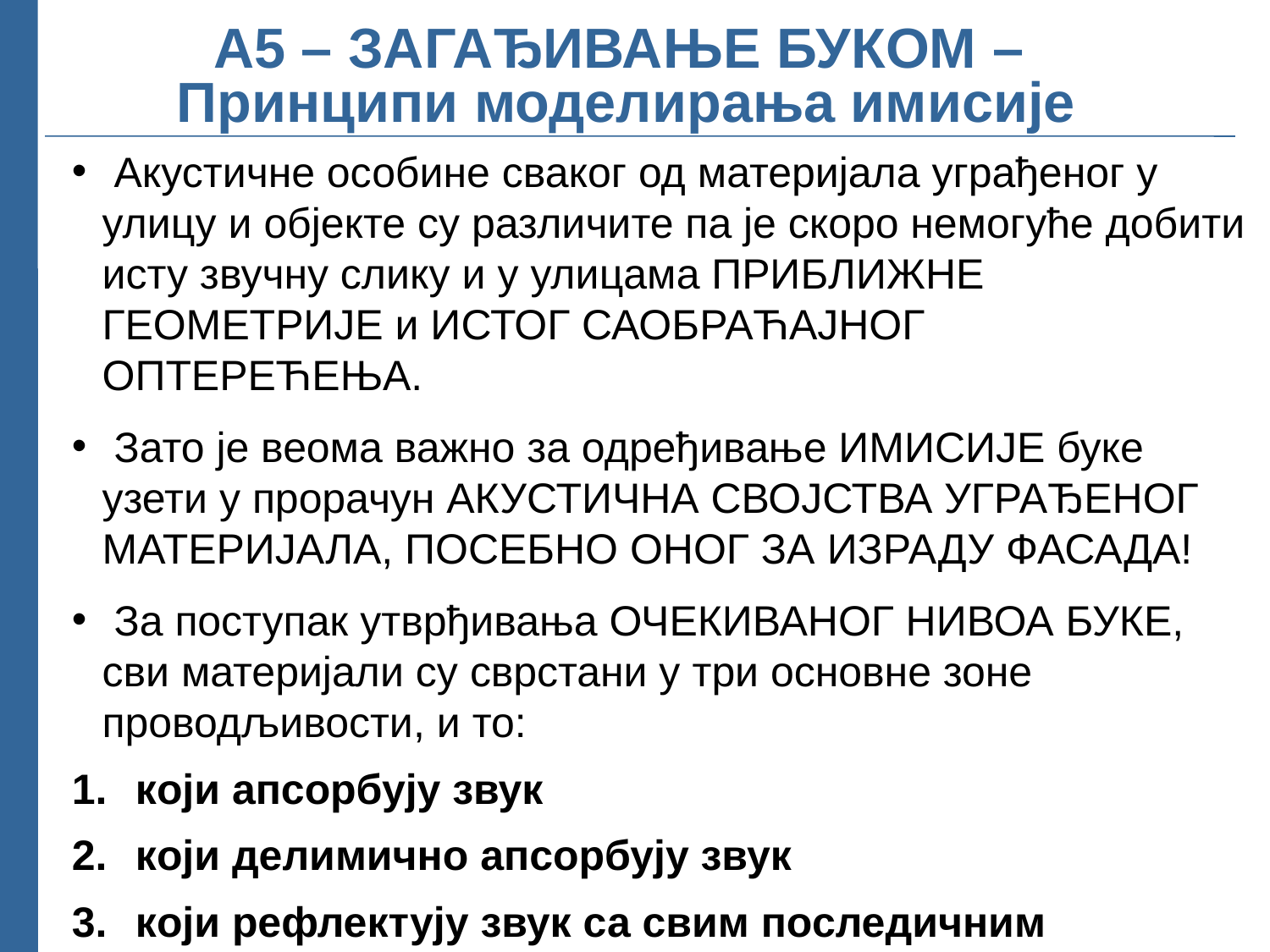

А5 – ЗАГАЂИВАЊЕ БУКОМ –  Принципи моделирања имисије

 Акустичне особине сваког од материјала уграђеног у улицу и објекте су различите па је скоро немогуће добити исту звучну слику и у улицама ПРИБЛИЖНЕ ГЕОМЕТРИЈЕ и ИСТОГ САОБРАЋАЈНОГ ОПТЕРЕЋЕЊА.
 Зато је веома важно за одређивање ИМИСИЈЕ буке узети у прорачун АКУСТИЧНА СВОЈСТВА УГРАЂЕНОГ МАТЕРИЈАЛА, ПОСЕБНО ОНОГ ЗА ИЗРАДУ ФАСАДА!
 За поступак утврђивања ОЧЕКИВАНОГ НИВОА БУКЕ, сви материјали су сврстани у три основне зоне проводљивости, и то:
који апсорбују звук
који делимично апсорбују звук
који рефлектују звук са свим последичним ефектима